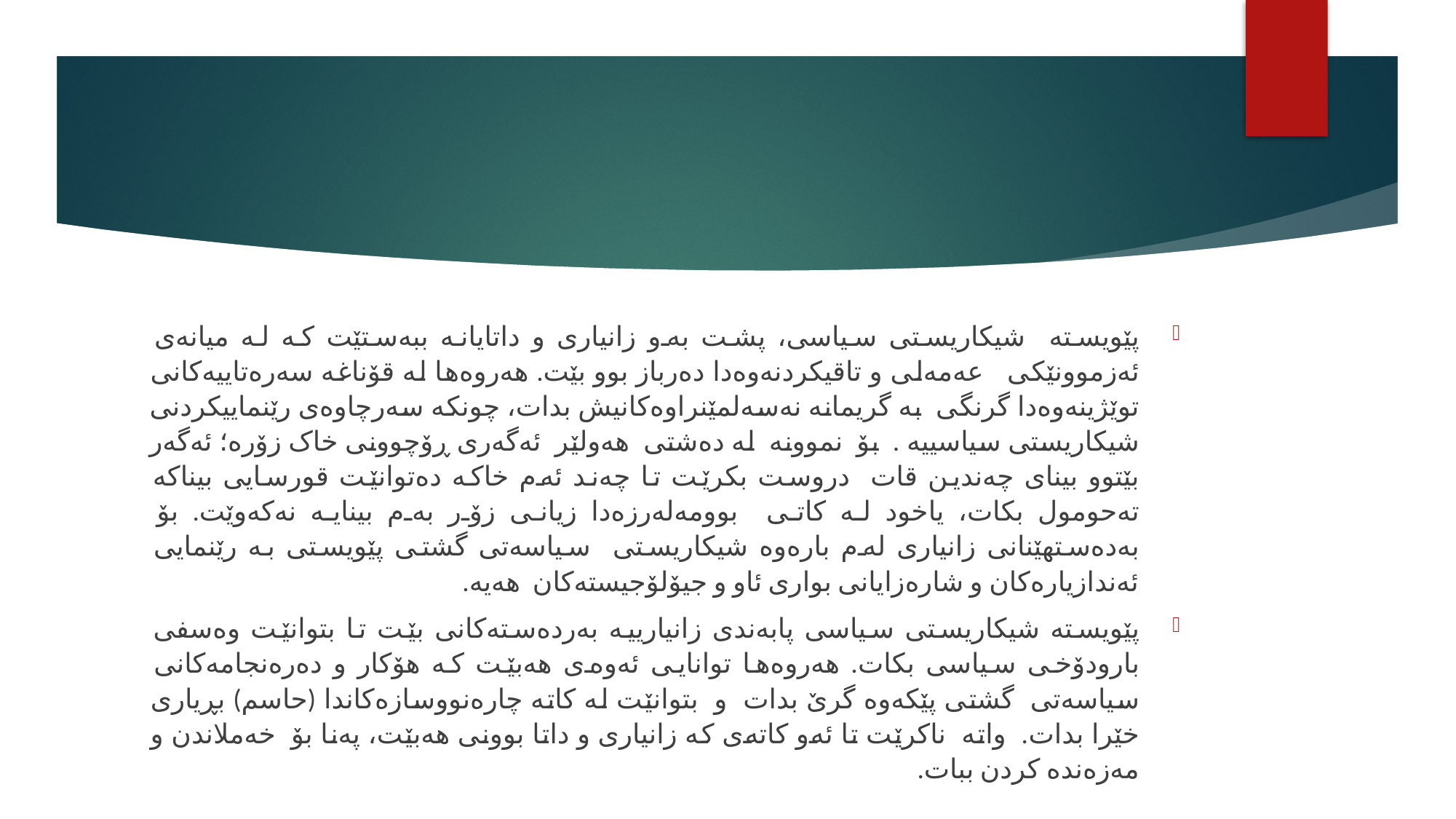

#
پێویستە  شیکاریستی سیاسی، پشت بەو زانیاری و داتایانە ببەستێت کە لە میانەی ئەزموونێکی   عەمەلی و تاقیکردنەوەدا دەرباز بوو بێت. هەروەها لە قۆناغە سەرەتاییەکانی توێژینەوەدا گرنگی  بە گریمانە نەسەلمێنراوەکانیش بدات، چونکە سەرچاوەی رێنماییکردنی شیکاریستی سیاسییە .  بۆ  نموونە  لە دەشتی  هەولێر  ئەگەری ڕۆچوونی خاک زۆرە؛ ئەگەر بێتوو بینای چەندین قات  دروست بکرێت تا چەند ئەم خاکە دەتوانێت قورسایی بیناکە تەحومول بکات، یاخود لە کاتی  بوومەلەرزەدا زیانی زۆر بەم بینایە نەکەوێت. بۆ بەدەستهێنانی زانیاری لەم بارەوە شیکاریستی  سیاسەتی گشتی پێویستی بە رێنمایی ئەندازیارەکان و شارەزایانی بواری ئاو و جیۆلۆجیستەکان  هەیە.
پێویستە شیکاریستی سیاسی پابەندی زانیارییە بەردەستەکانی بێت تا بتوانێت وەسفی بارودۆخی سیاسی بکات. هەروەها توانایی ئەوەی هەبێت کە هۆکار و دەرەنجامەکانی سیاسەتی  گشتی پێکەوە گرێ بدات  و  بتوانێت لە کاتە چارەنووسازەکاندا (حاسم) بڕیاری خێرا بدات.  واتە  ناکرێت تا ئەو کاتەی کە زانیاری و داتا بوونی هەبێت، پەنا بۆ  خەملاندن و مەزەندە کردن ببات.